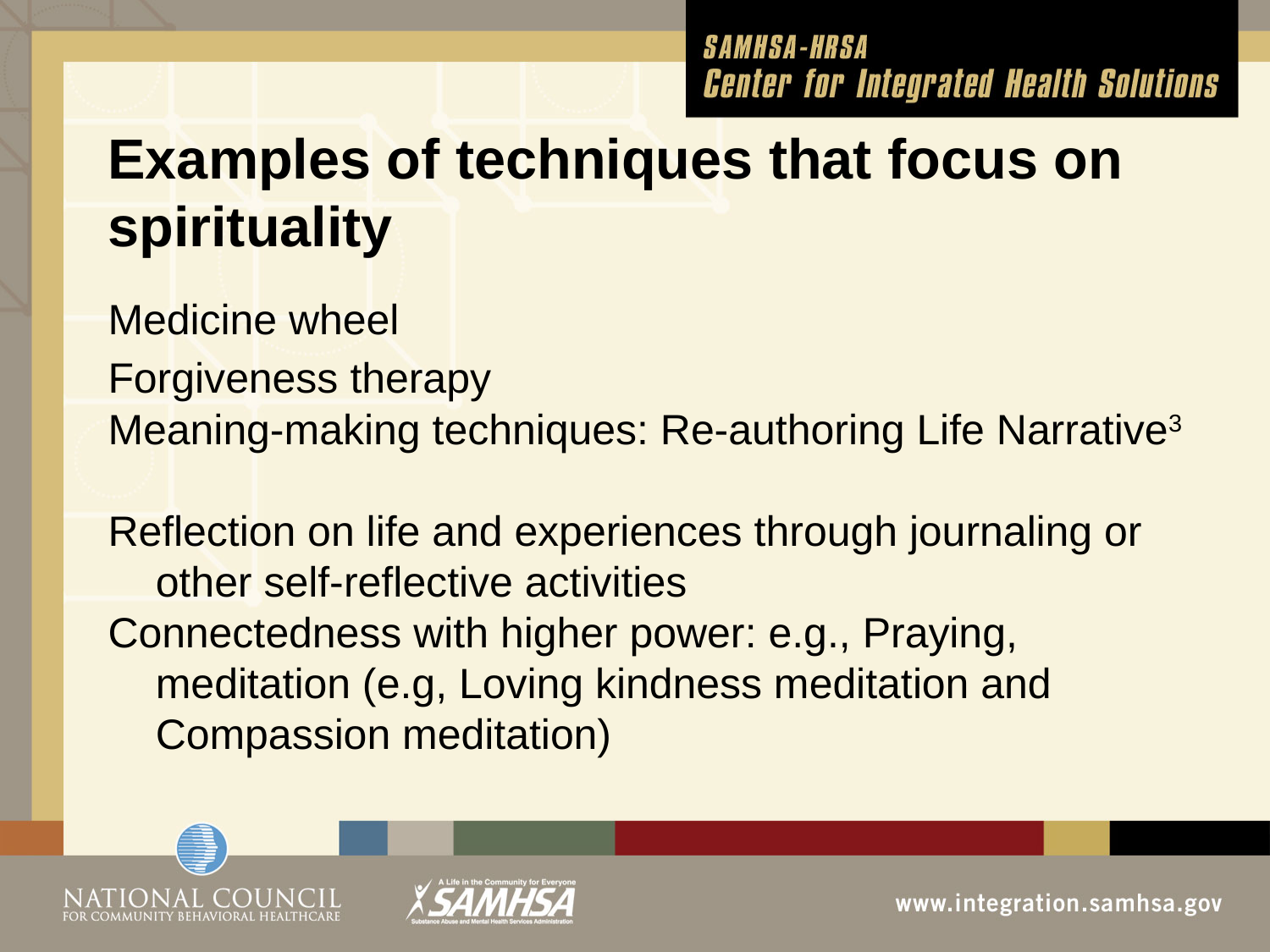

# Examples of techniques that focus on spirituality
Medicine wheel
Forgiveness therapy
Meaning-making techniques: Re-authoring Life Narrative3
Reflection on life and experiences through journaling or other self-reflective activities
Connectedness with higher power: e.g., Praying, meditation (e.g, Loving kindness meditation and Compassion meditation)